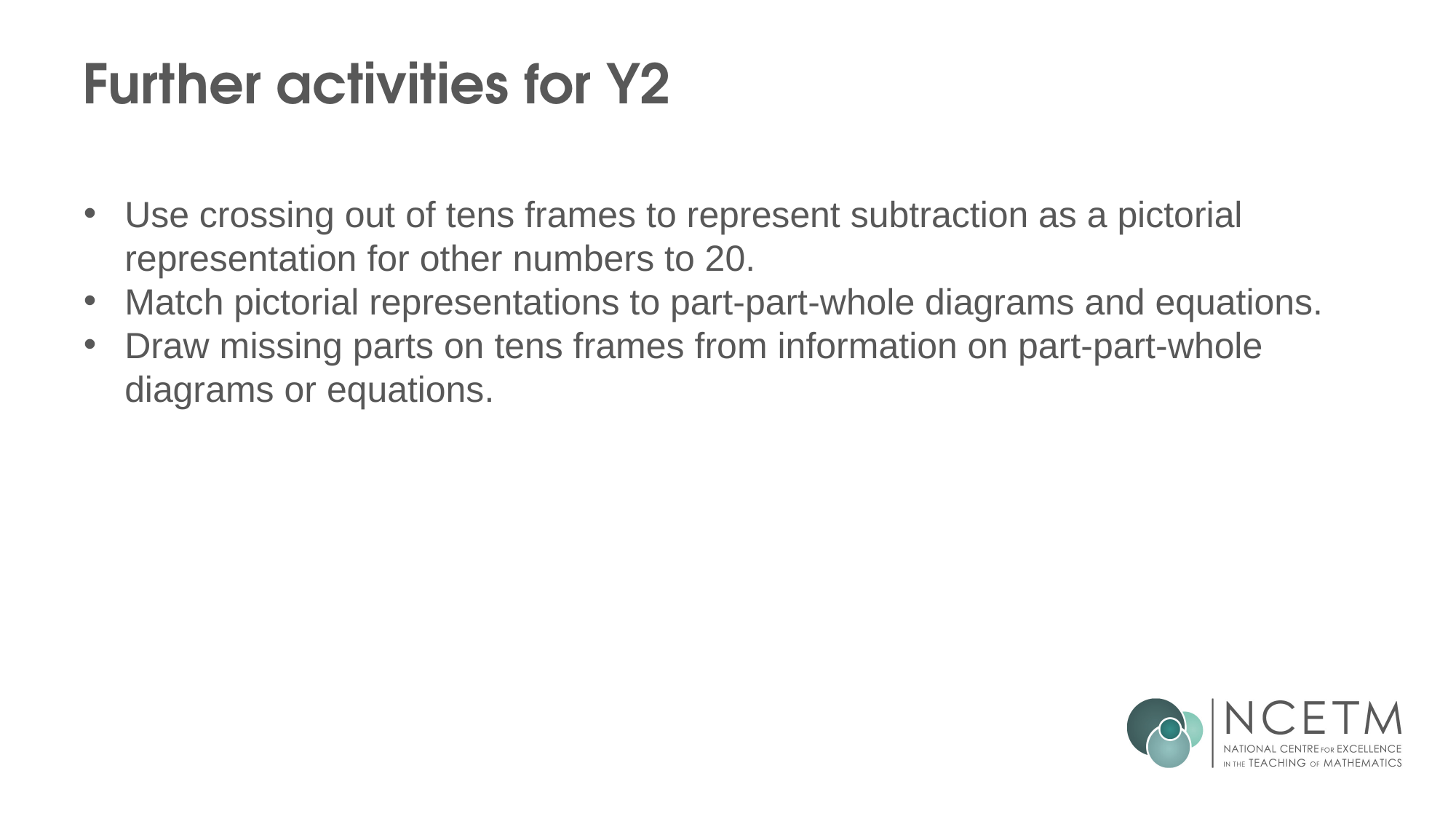

# Further activities for Y2
Use crossing out of tens frames to represent subtraction as a pictorial representation for other numbers to 20.
Match pictorial representations to part-part-whole diagrams and equations.
Draw missing parts on tens frames from information on part-part-whole diagrams or equations.